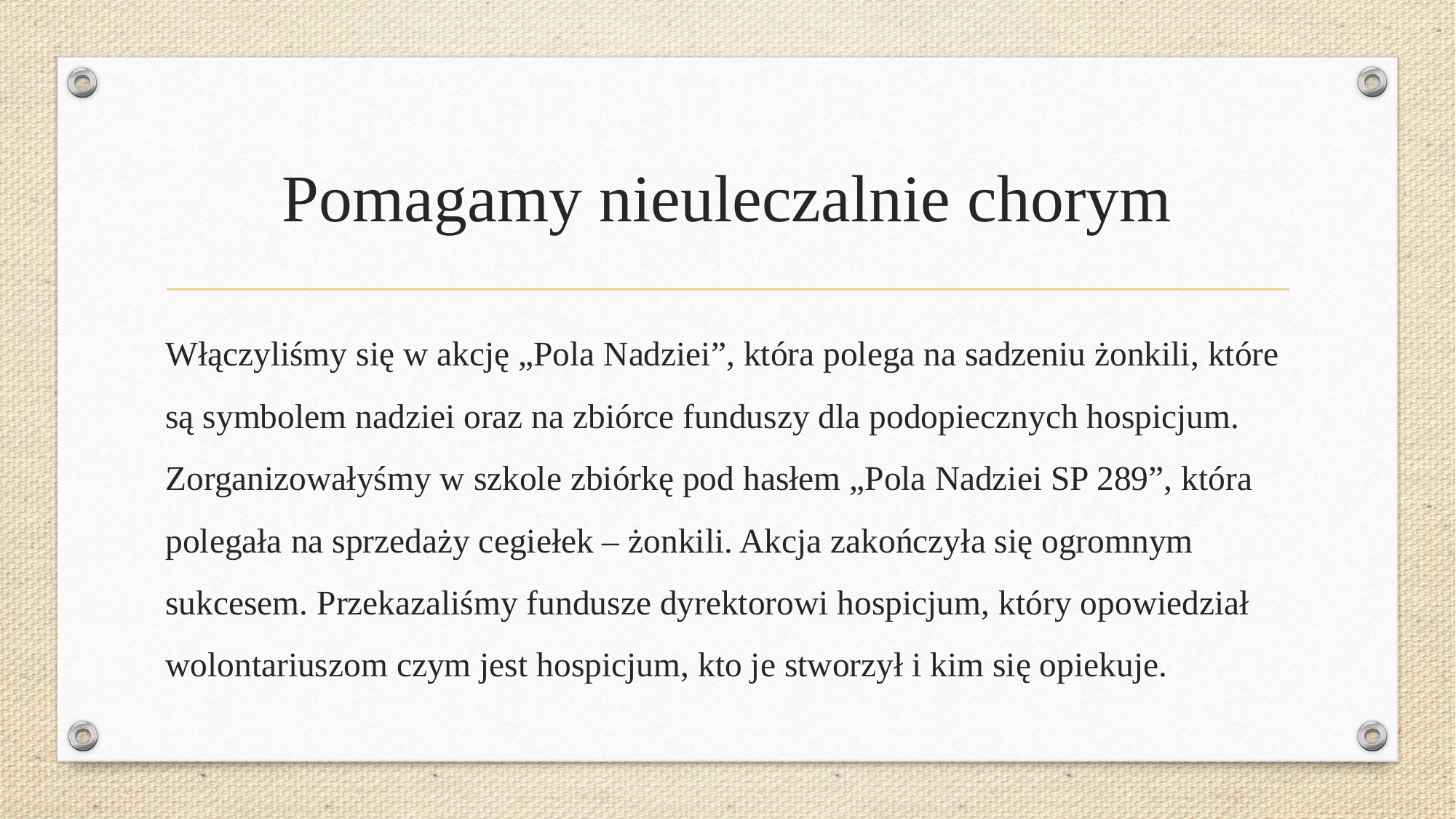

# Pomagamy nieuleczalnie chorym
Włączyliśmy się w akcję „Pola Nadziei”, która polega na sadzeniu żonkili, które są symbolem nadziei oraz na zbiórce funduszy dla podopiecznych hospicjum. Zorganizowałyśmy w szkole zbiórkę pod hasłem „Pola Nadziei SP 289”, która polegała na sprzedaży cegiełek – żonkili. Akcja zakończyła się ogromnym sukcesem. Przekazaliśmy fundusze dyrektorowi hospicjum, który opowiedział wolontariuszom czym jest hospicjum, kto je stworzył i kim się opiekuje.